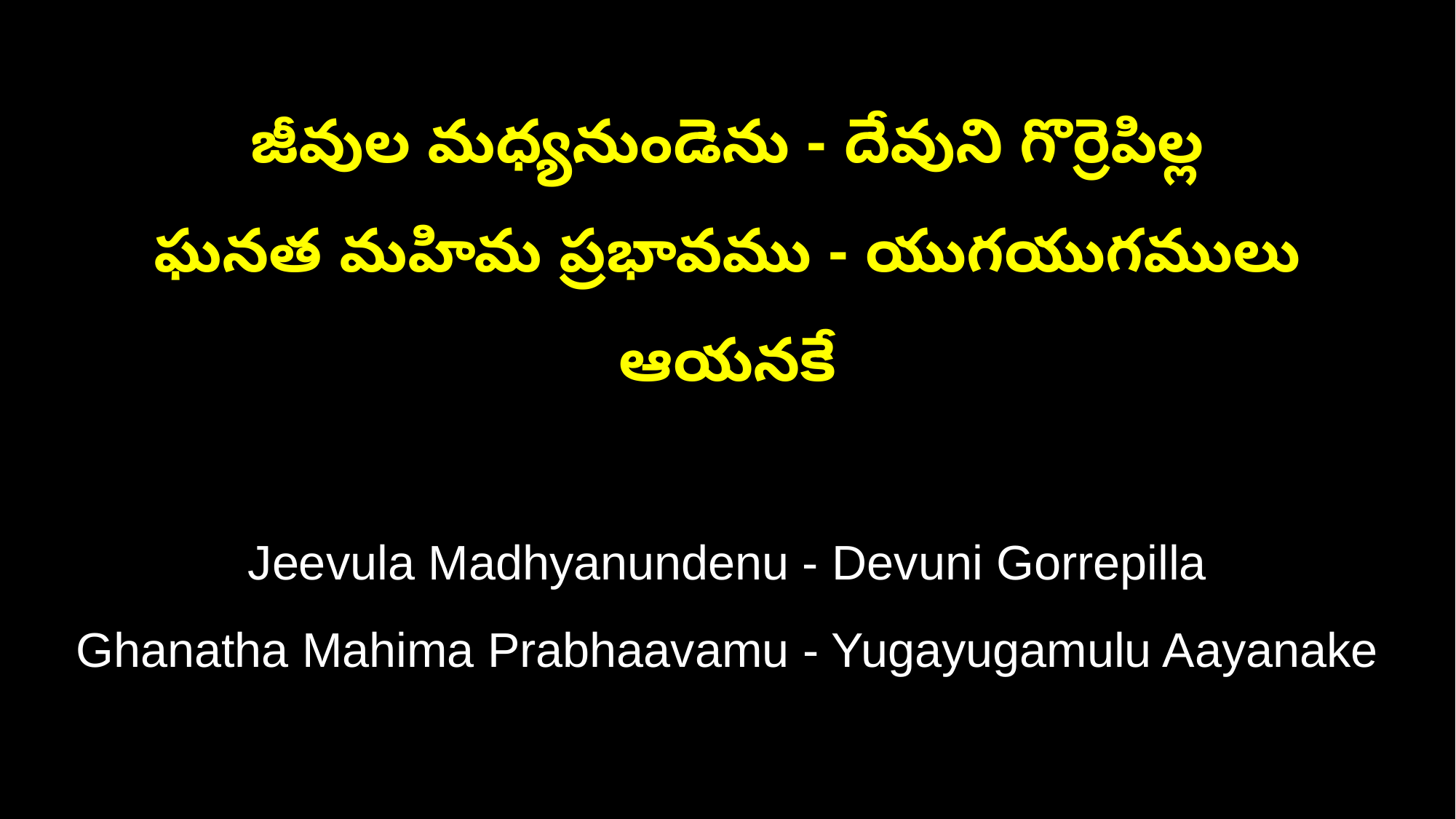

జీవుల మధ్యనుండెను - దేవుని గొర్రెపిల్ల
ఘనత మహిమ ప్రభావము - యుగయుగములు ఆయనకే
Jeevula Madhyanundenu - Devuni Gorrepilla
Ghanatha Mahima Prabhaavamu - Yugayugamulu Aayanake